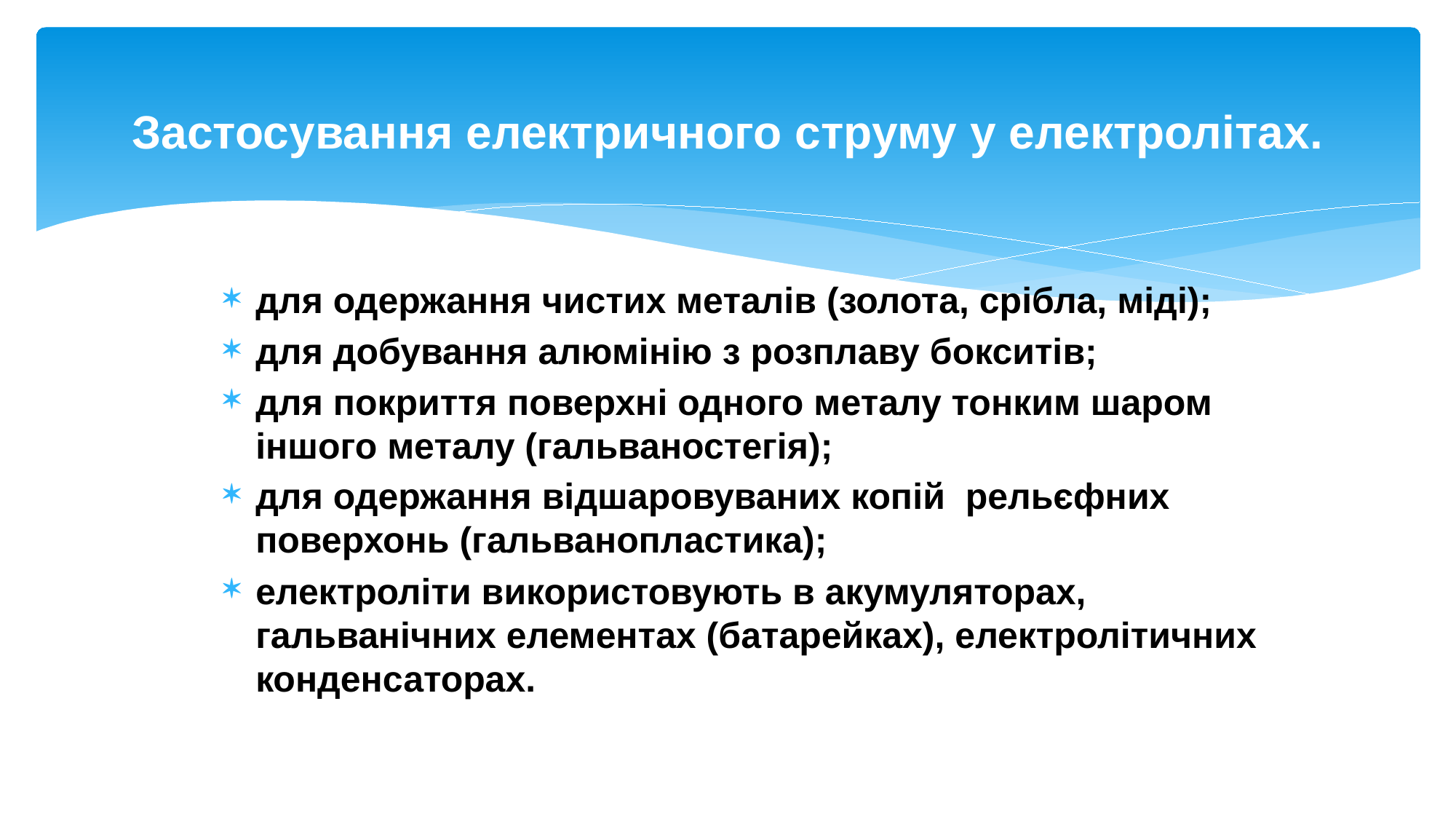

# Застосування електричного струму у електролітах.

для одержання чистих металів (золота, срібла, міді);
для добування алюмінію з розплаву бокситів;
для покриття поверхні одного металу тонким шаром іншого металу (гальваностегія);
для одержання відшаровуваних копій  рельєфних поверхонь (гальванопластика);
електроліти використовують в акумуляторах, гальванічних елементах (батарейках), електролітичних конденсаторах.